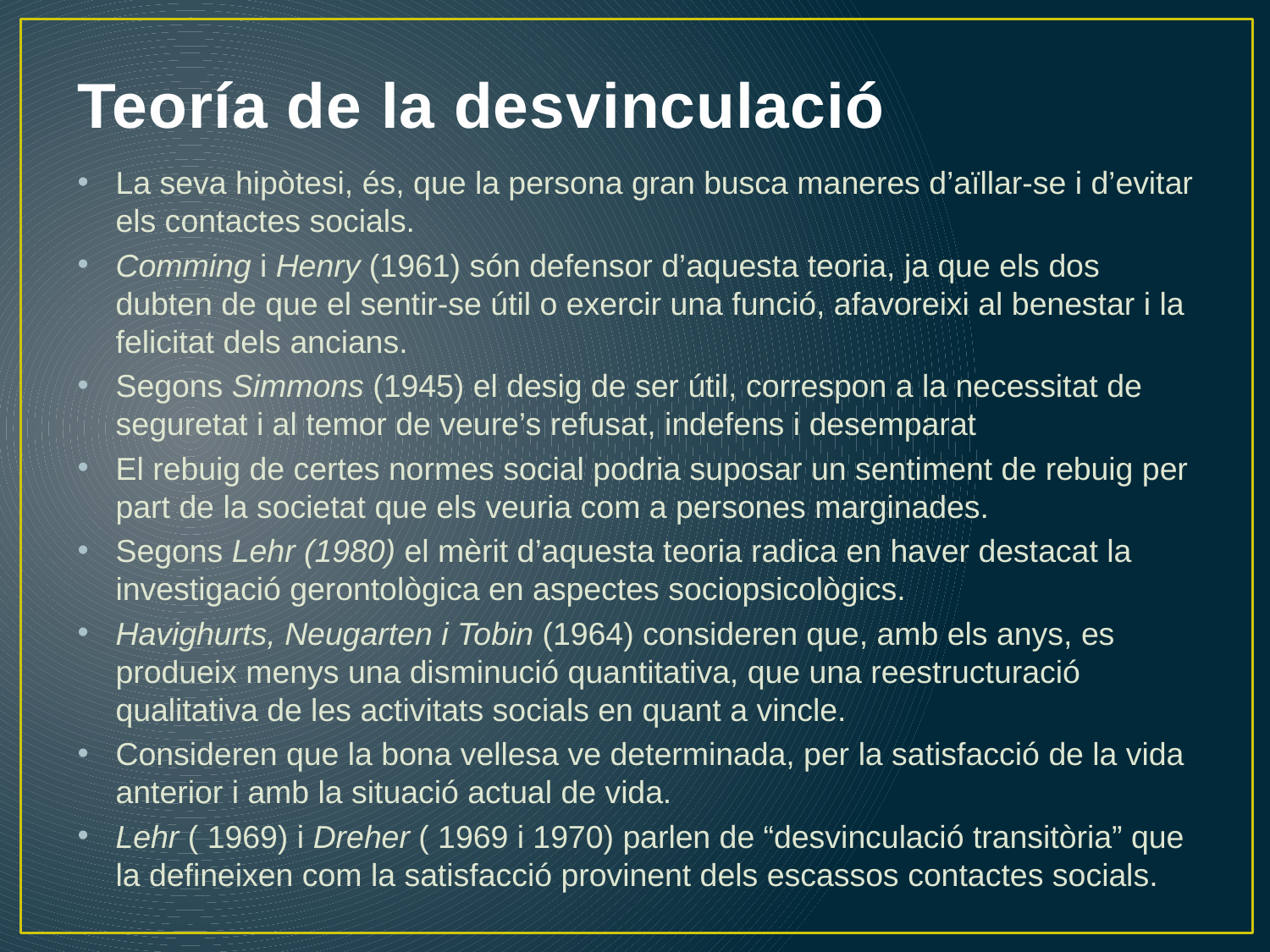

# Teoría de la desvinculació
La seva hipòtesi, és, que la persona gran busca maneres d’aïllar-se i d’evitar els contactes socials.
Comming i Henry (1961) són defensor d’aquesta teoria, ja que els dos dubten de que el sentir-se útil o exercir una funció, afavoreixi al benestar i la felicitat dels ancians.
Segons Simmons (1945) el desig de ser útil, correspon a la necessitat de seguretat i al temor de veure’s refusat, indefens i desemparat
El rebuig de certes normes social podria suposar un sentiment de rebuig per part de la societat que els veuria com a persones marginades.
Segons Lehr (1980) el mèrit d’aquesta teoria radica en haver destacat la investigació gerontològica en aspectes sociopsicològics.
Havighurts, Neugarten i Tobin (1964) consideren que, amb els anys, es produeix menys una disminució quantitativa, que una reestructuració qualitativa de les activitats socials en quant a vincle.
Consideren que la bona vellesa ve determinada, per la satisfacció de la vida anterior i amb la situació actual de vida.
Lehr ( 1969) i Dreher ( 1969 i 1970) parlen de “desvinculació transitòria” que la defineixen com la satisfacció provinent dels escassos contactes socials.